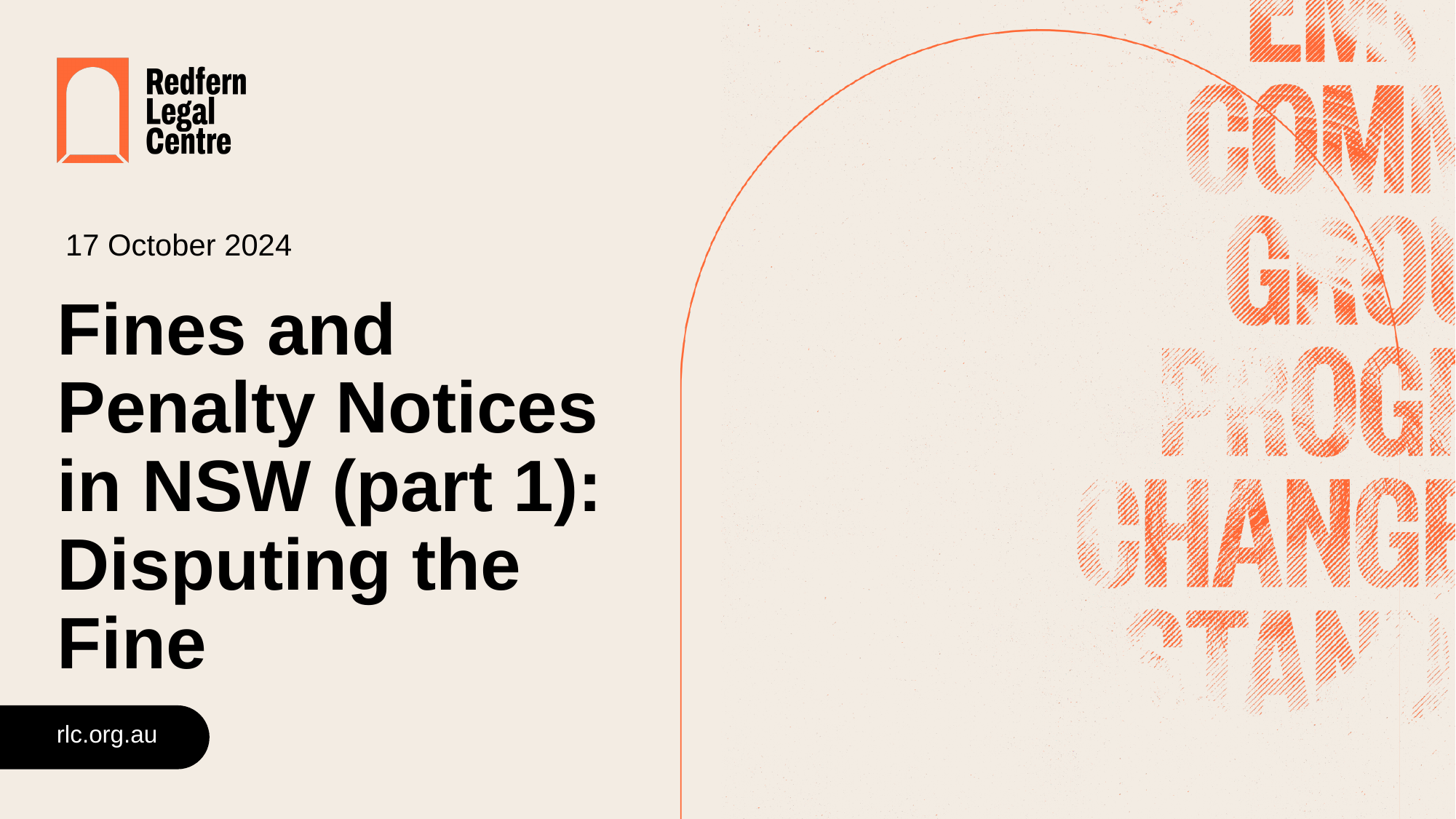

# 17 October 2024 Fines and Penalty Notices in NSW (part 1): Disputing the Fine